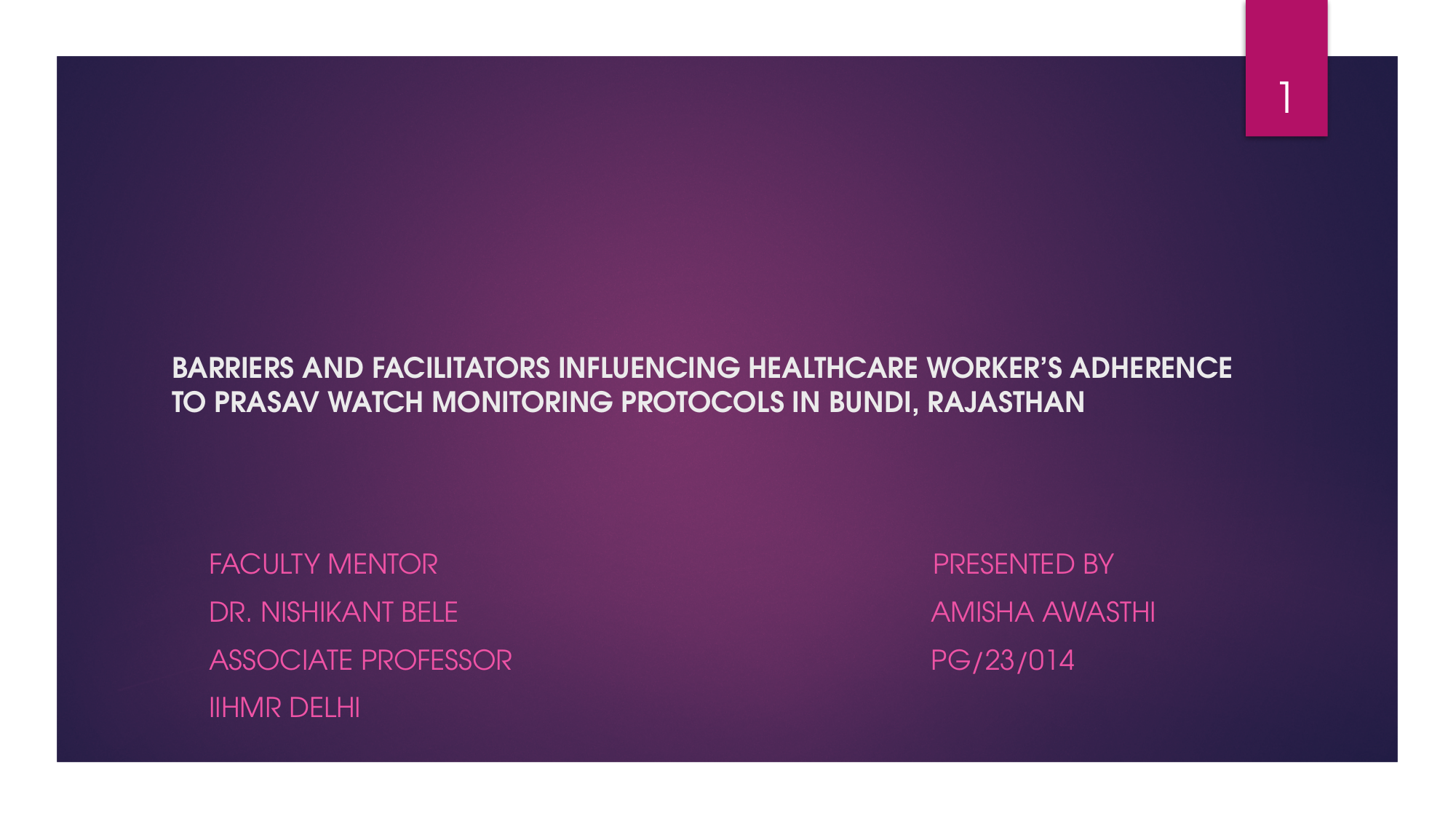

1
# BARRIERS AND FACILITATORS INFLUENCING HEALTHCARE WORKER’S ADHERENCE TO PRASAV WATCH MONITORING PROTOCOLS IN BUNDI, RAJASTHAN
Faculty Mentor                                                                 PRESENTED BY
Dr. Nishikant Bele                                                              AMISHA AWASTHI
Associate professor                                                       PG/23/014
IIHMR Delhi